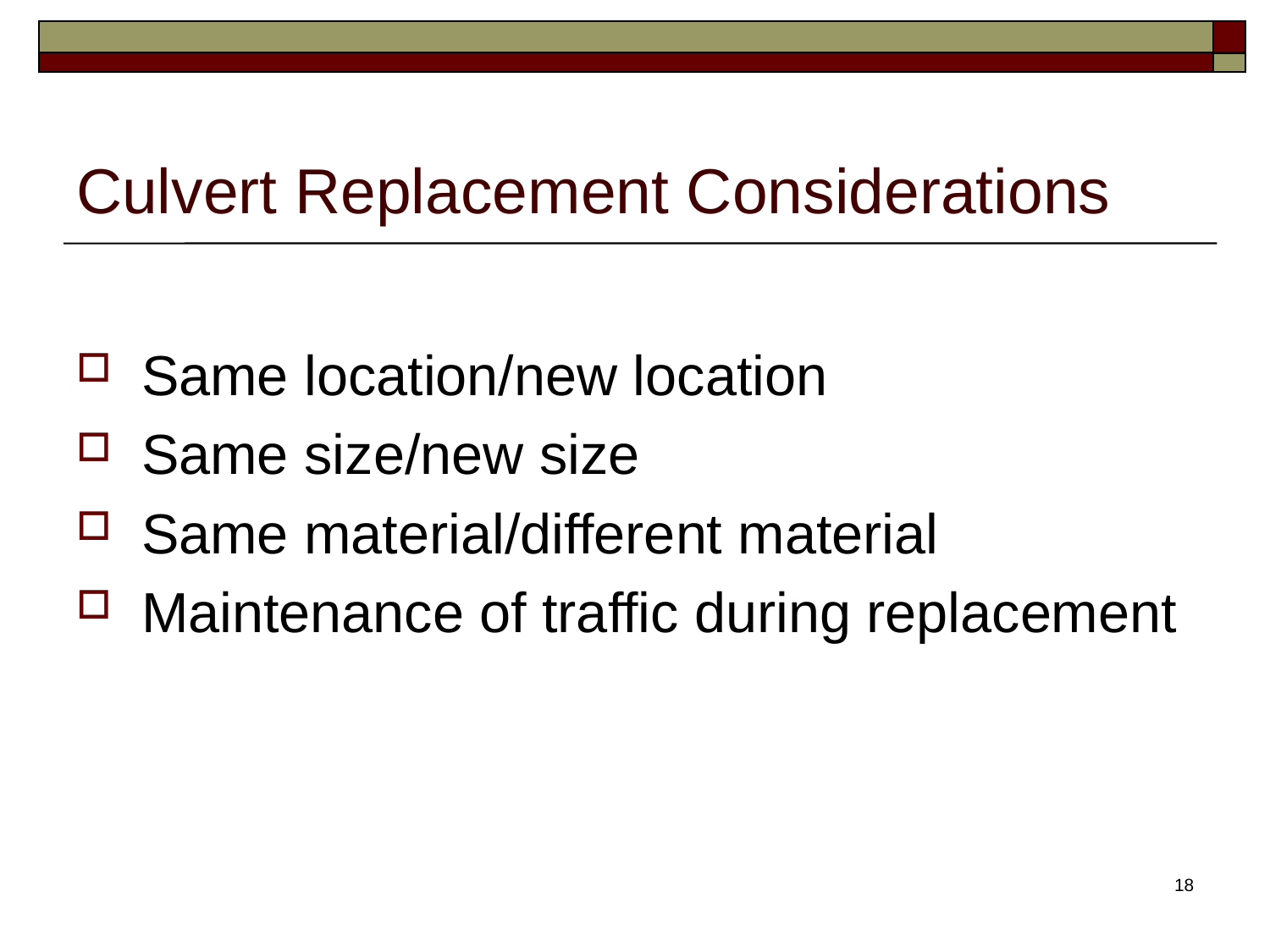

# Culvert Replacement Considerations

Same location/new location
Same size/new size
Same material/different material
Maintenance of traffic during replacement

18